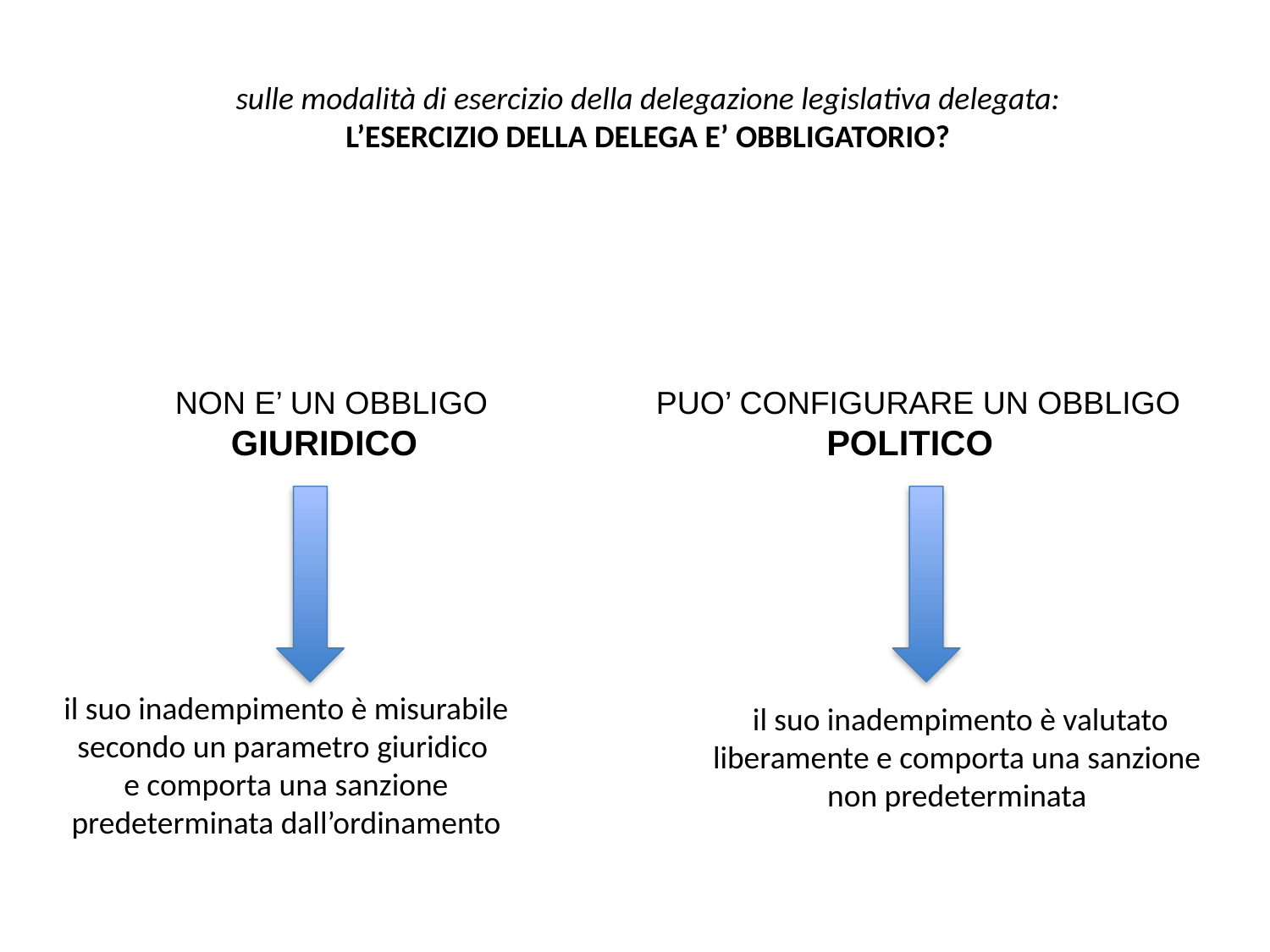

sulle modalità di esercizio della delegazione legislativa delegata:
L’ESERCIZIO DELLA DELEGA E’ OBBLIGATORIO?

        NON E’ UN OBBLIGO                   PUO’ CONFIGURARE UN OBBLIGO
              GIURIDICO                                          POLITICO

il suo inadempimento è misurabile secondo un parametro giuridico
e comporta una sanzione predeterminata dall’ordinamento
il suo inadempimento è valutato liberamente e comporta una sanzione
non predeterminata